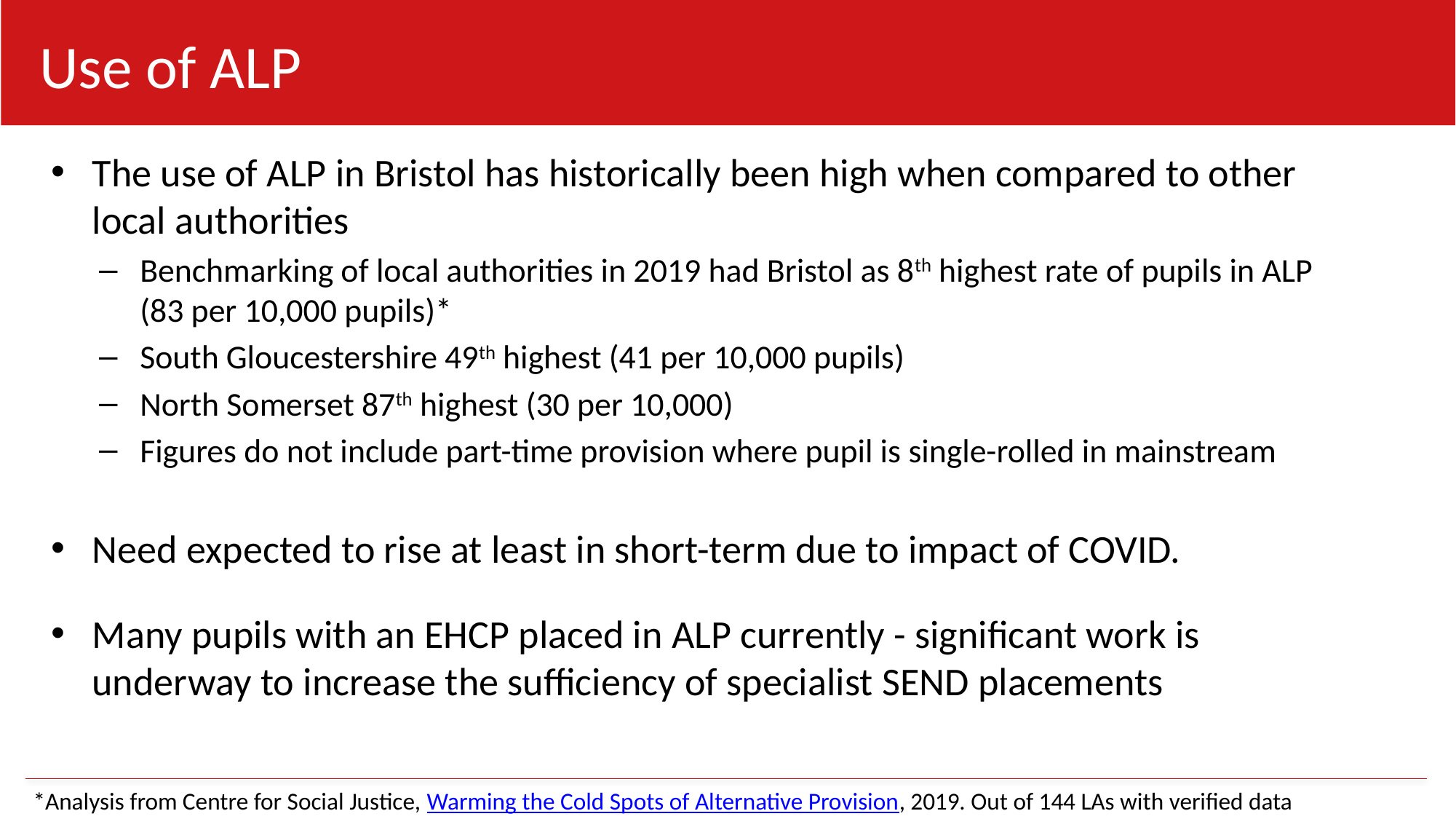

Use of ALP
The use of ALP in Bristol has historically been high when compared to other local authorities
Benchmarking of local authorities in 2019 had Bristol as 8th highest rate of pupils in ALP (83 per 10,000 pupils)*
South Gloucestershire 49th highest (41 per 10,000 pupils)
North Somerset 87th highest (30 per 10,000)
Figures do not include part-time provision where pupil is single-rolled in mainstream

Need expected to rise at least in short-term due to impact of COVID.

Many pupils with an EHCP placed in ALP currently - significant work is underway to increase the sufficiency of specialist SEND placements
*Analysis from Centre for Social Justice, Warming the Cold Spots of Alternative Provision, 2019. Out of 144 LAs with verified data